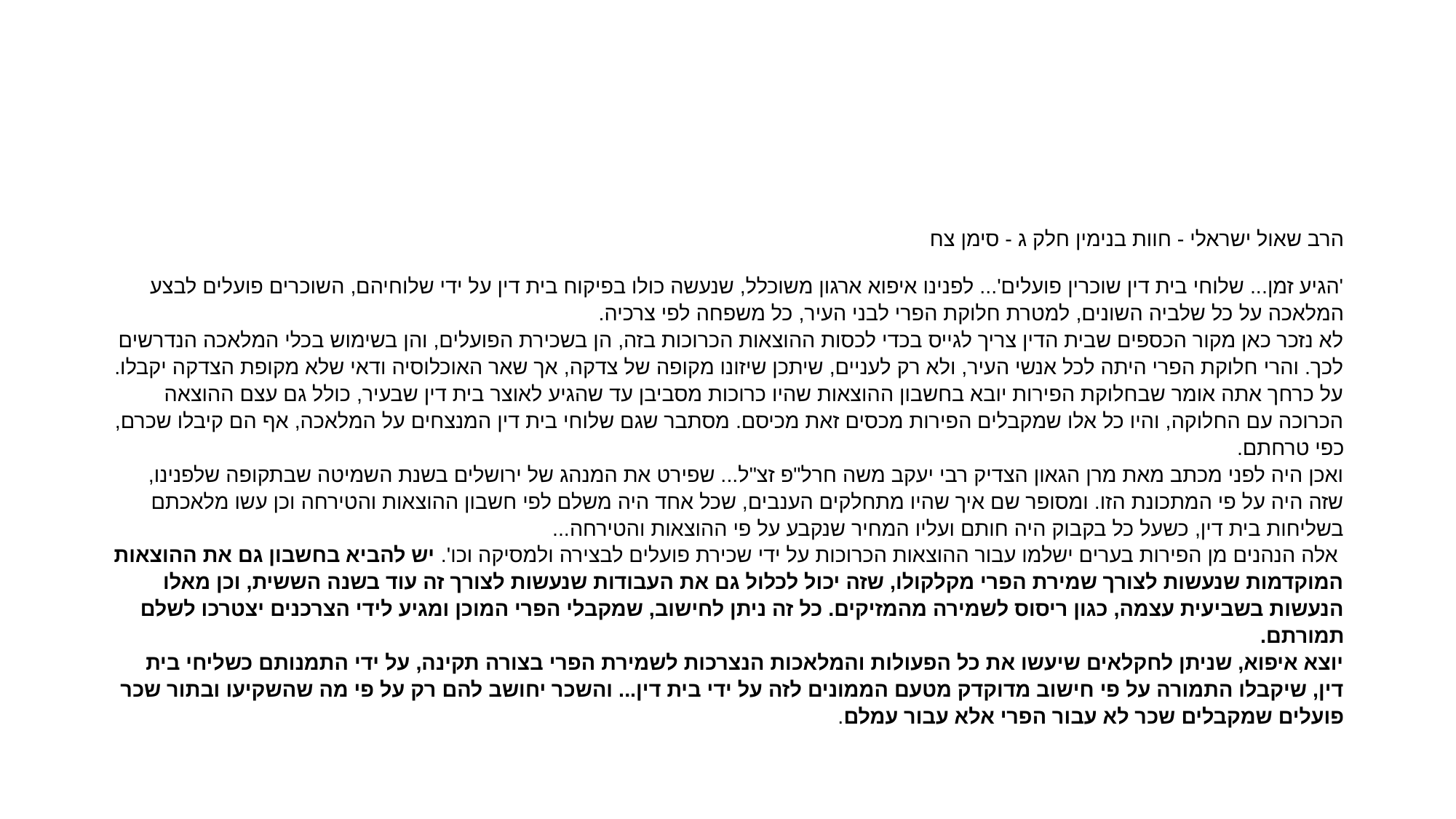

#
הרב שאול ישראלי - חוות בנימין חלק ג - סימן צח
'הגיע זמן... שלוחי בית דין שוכרין פועלים'... לפנינו איפוא ארגון משוכלל, שנעשה כולו בפיקוח בית דין על ידי שלוחיהם, השוכרים פועלים לבצע המלאכה על כל שלביה השונים, למטרת חלוקת הפרי לבני העיר, כל משפחה לפי צרכיה.
לא נזכר כאן מקור הכספים שבית הדין צריך לגייס בכדי לכסות ההוצאות הכרוכות בזה, הן בשכירת הפועלים, והן בשימוש בכלי המלאכה הנדרשים לכך. והרי חלוקת הפרי היתה לכל אנשי העיר, ולא רק לעניים, שיתכן שיזונו מקופה של צדקה, אך שאר האוכלוסיה ודאי שלא מקופת הצדקה יקבלו. על כרחך אתה אומר שבחלוקת הפירות יובא בחשבון ההוצאות שהיו כרוכות מסביבן עד שהגיע לאוצר בית דין שבעיר, כולל גם עצם ההוצאה הכרוכה עם החלוקה, והיו כל אלו שמקבלים הפירות מכסים זאת מכיסם. מסתבר שגם שלוחי בית דין המנצחים על המלאכה, אף הם קיבלו שכרם, כפי טרחתם.
ואכן היה לפני מכתב מאת מרן הגאון הצדיק רבי יעקב משה חרל"פ זצ"ל... שפירט את המנהג של ירושלים בשנת השמיטה שבתקופה שלפנינו, שזה היה על פי המתכונת הזו. ומסופר שם איך שהיו מתחלקים הענבים, שכל אחד היה משלם לפי חשבון ההוצאות והטירחה וכן עשו מלאכתם בשליחות בית דין, כשעל כל בקבוק היה חותם ועליו המחיר שנקבע על פי ההוצאות והטירחה...
 אלה הנהנים מן הפירות בערים ישלמו עבור ההוצאות הכרוכות על ידי שכירת פועלים לבצירה ולמסיקה וכו'. יש להביא בחשבון גם את ההוצאות המוקדמות שנעשות לצורך שמירת הפרי מקלקולו, שזה יכול לכלול גם את העבודות שנעשות לצורך זה עוד בשנה הששית, וכן מאלו הנעשות בשביעית עצמה, כגון ריסוס לשמירה מהמזיקים. כל זה ניתן לחישוב, שמקבלי הפרי המוכן ומגיע לידי הצרכנים יצטרכו לשלם תמורתם.
יוצא איפוא, שניתן לחקלאים שיעשו את כל הפעולות והמלאכות הנצרכות לשמירת הפרי בצורה תקינה, על ידי התמנותם כשליחי בית דין, שיקבלו התמורה על פי חישוב מדוקדק מטעם הממונים לזה על ידי בית דין... והשכר יחושב להם רק על פי מה שהשקיעו ובתור שכר פועלים שמקבלים שכר לא עבור הפרי אלא עבור עמלם.